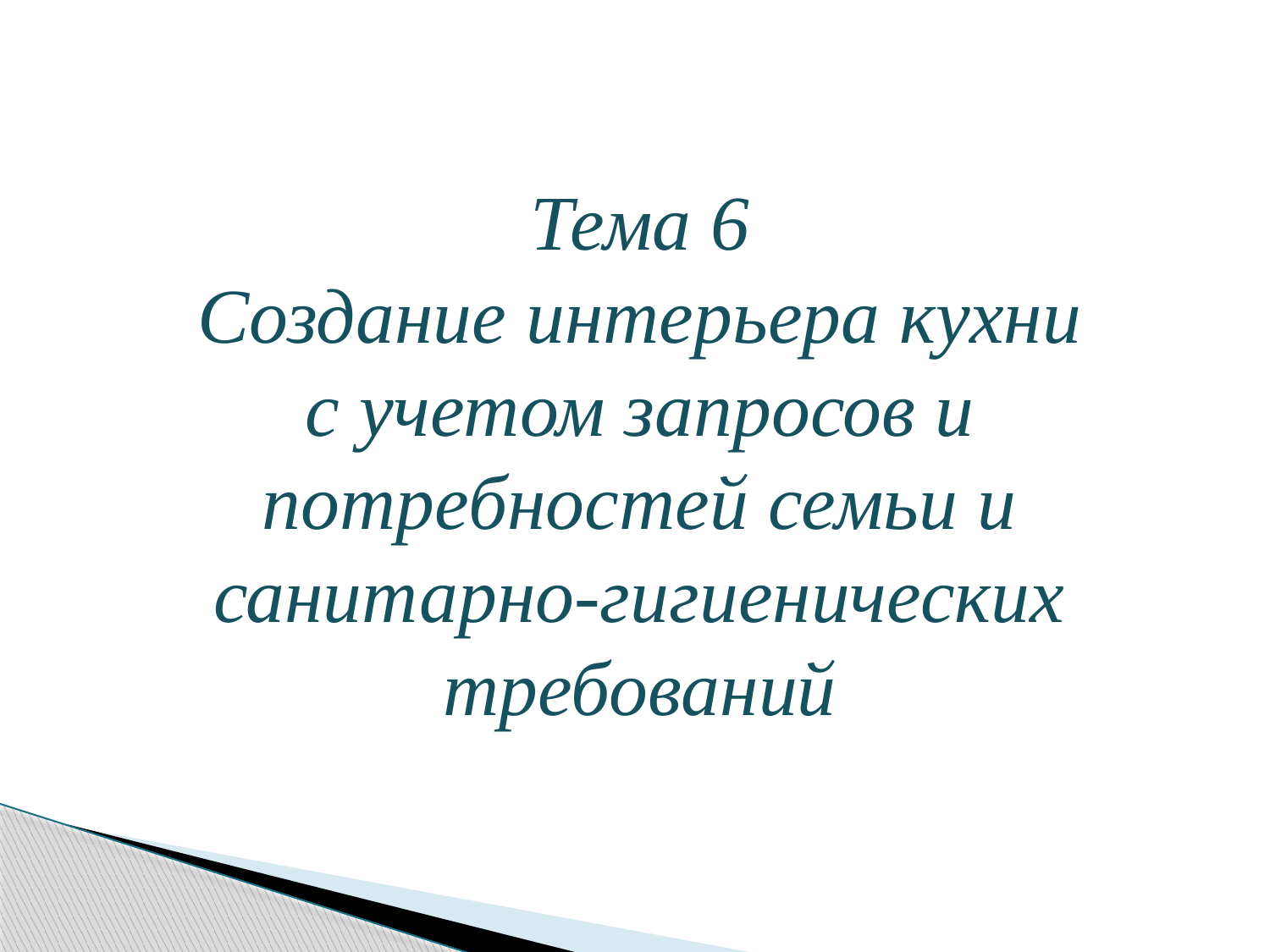

Тема 6
Создание интерьера кухни с учетом запросов и потребностей семьи и санитарно-гигиенических требований